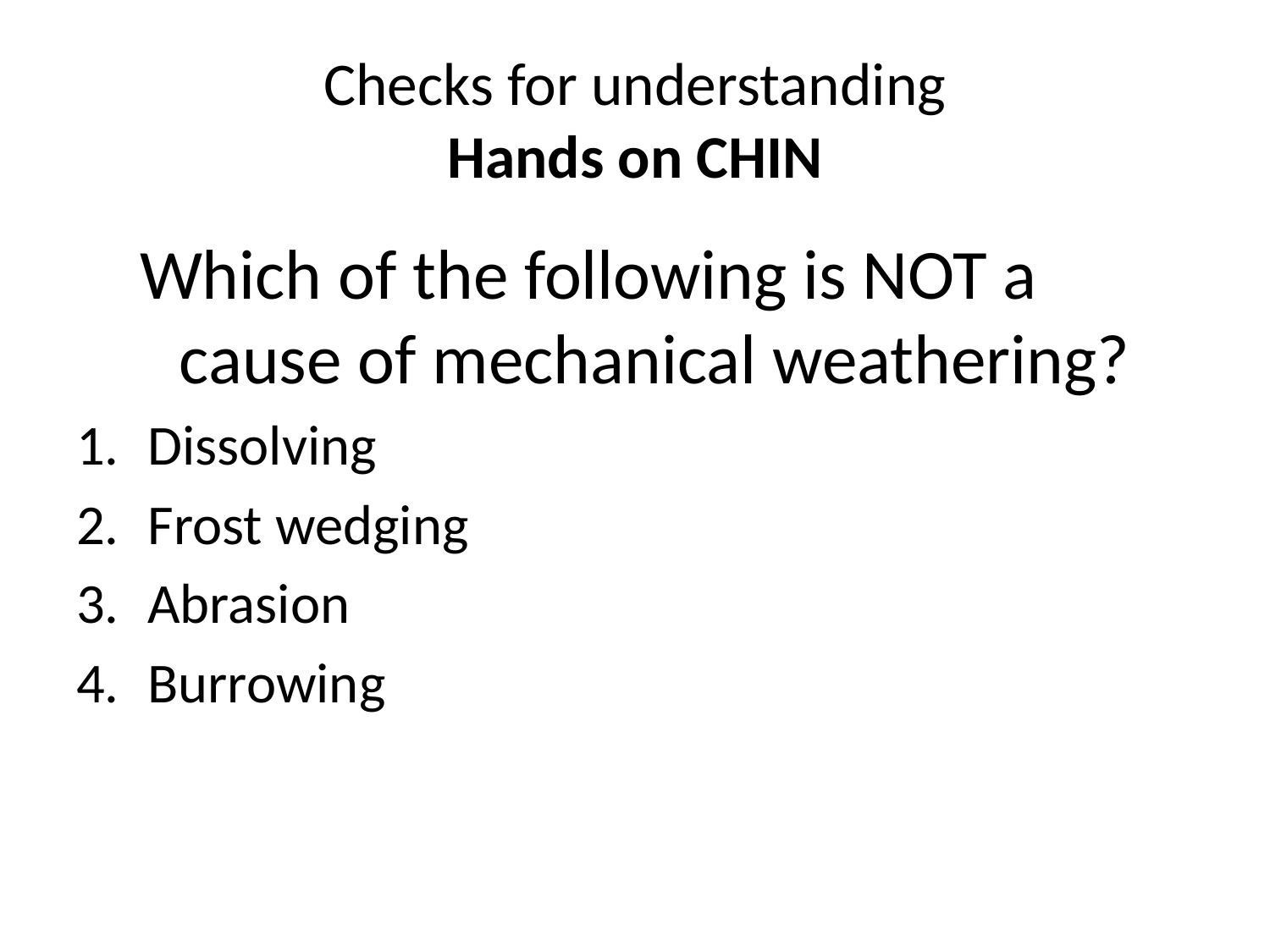

# Checks for understanding Hands on CHIN
Which of the following is NOT a cause of mechanical weathering?
Dissolving
Frost wedging
Abrasion
Burrowing